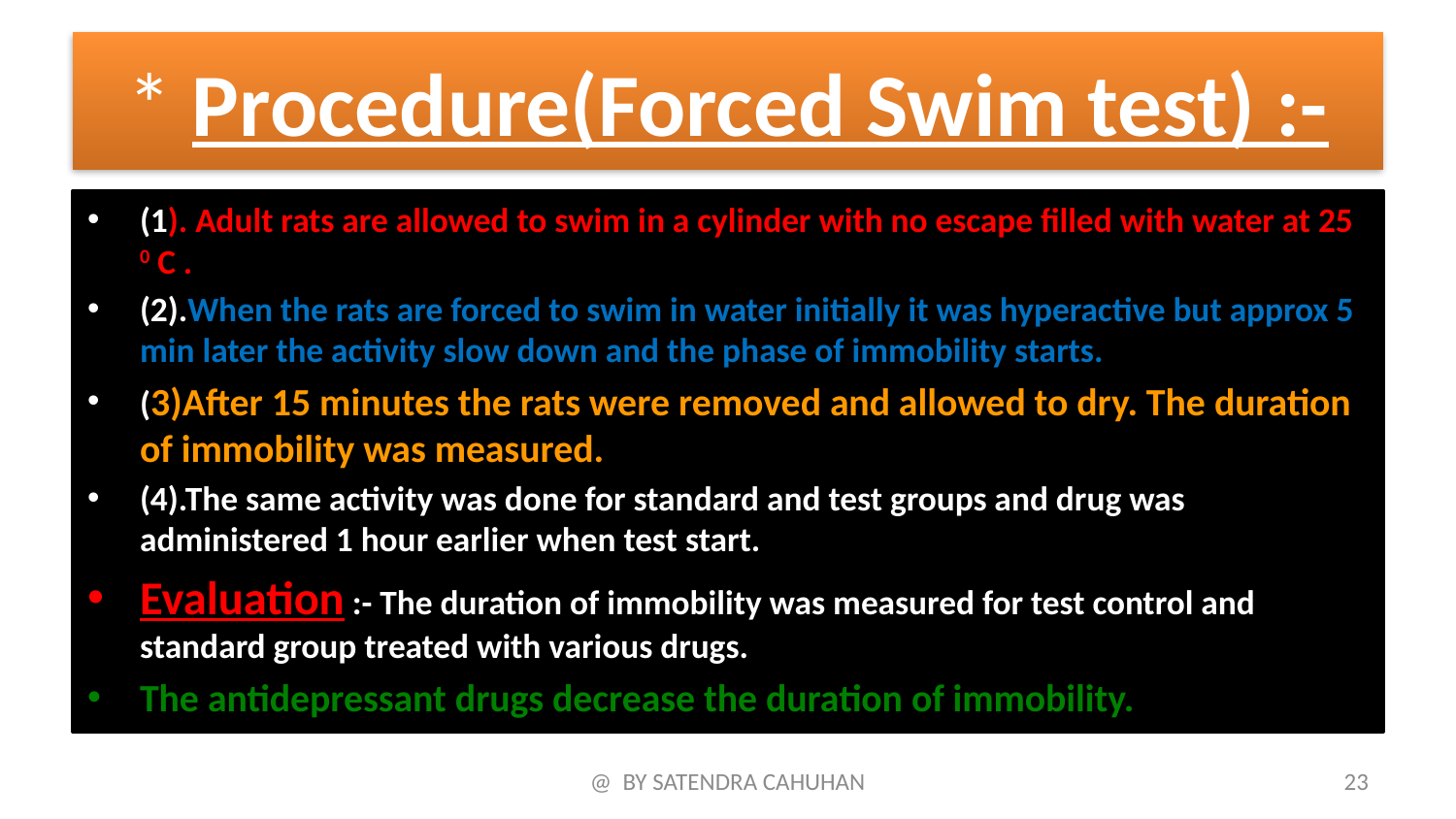

# * Procedure(Forced Swim test) :-
(1). Adult rats are allowed to swim in a cylinder with no escape filled with water at 25 0 C .
(2).When the rats are forced to swim in water initially it was hyperactive but approx 5 min later the activity slow down and the phase of immobility starts.
(3)After 15 minutes the rats were removed and allowed to dry. The duration of immobility was measured.
(4).The same activity was done for standard and test groups and drug was administered 1 hour earlier when test start.
Evaluation :- The duration of immobility was measured for test control and standard group treated with various drugs.
The antidepressant drugs decrease the duration of immobility.
@  BY SATENDRA CAHUHAN
23